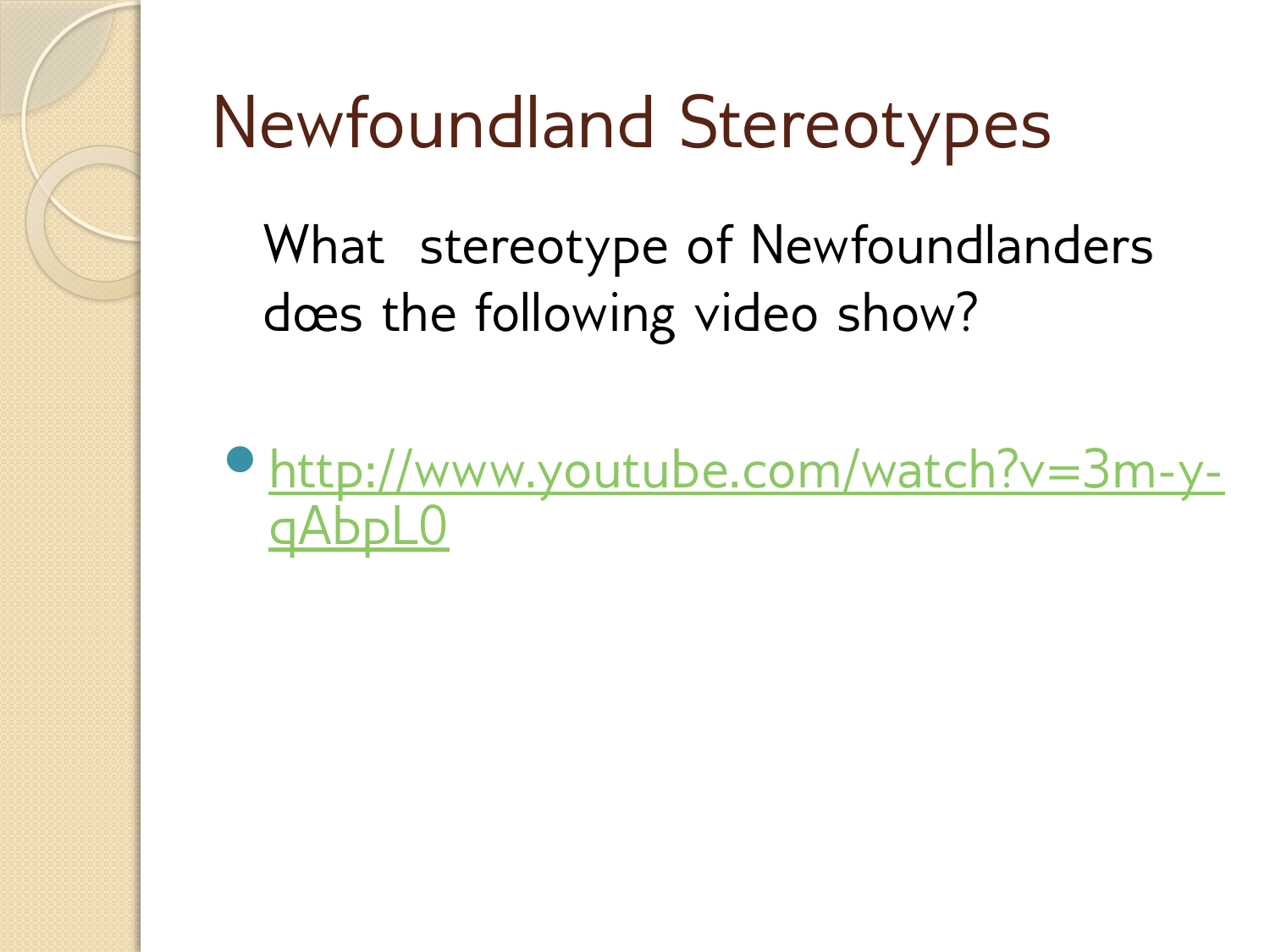

# Newfoundland Stereotypes
	What  stereotype of Newfoundlanders does the following video show?

http://www.youtube.com/watch?v=3m-y-qAbpL0